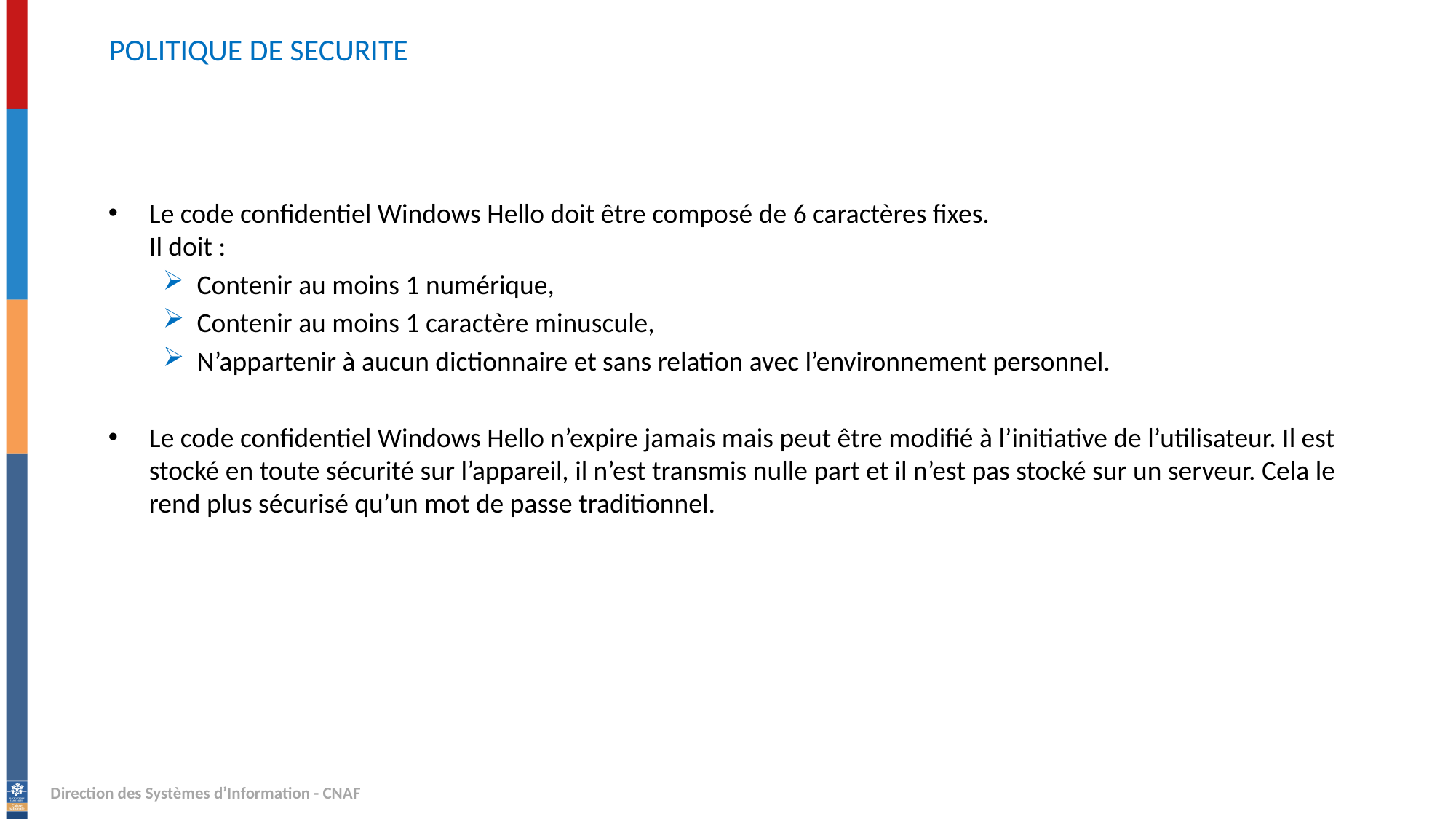

# POLITIQUE DE SECURITE
Le code confidentiel Windows Hello doit être composé de 6 caractères fixes.
Il doit :
Contenir au moins 1 numérique,
Contenir au moins 1 caractère minuscule,
N’appartenir à aucun dictionnaire et sans relation avec l’environnement personnel.

Le code confidentiel Windows Hello n’expire jamais mais peut être modifié à l’initiative de l’utilisateur. Il est stocké en toute sécurité sur l’appareil, il n’est transmis nulle part et il n’est pas stocké sur un serveur. Cela le rend plus sécurisé qu’un mot de passe traditionnel.